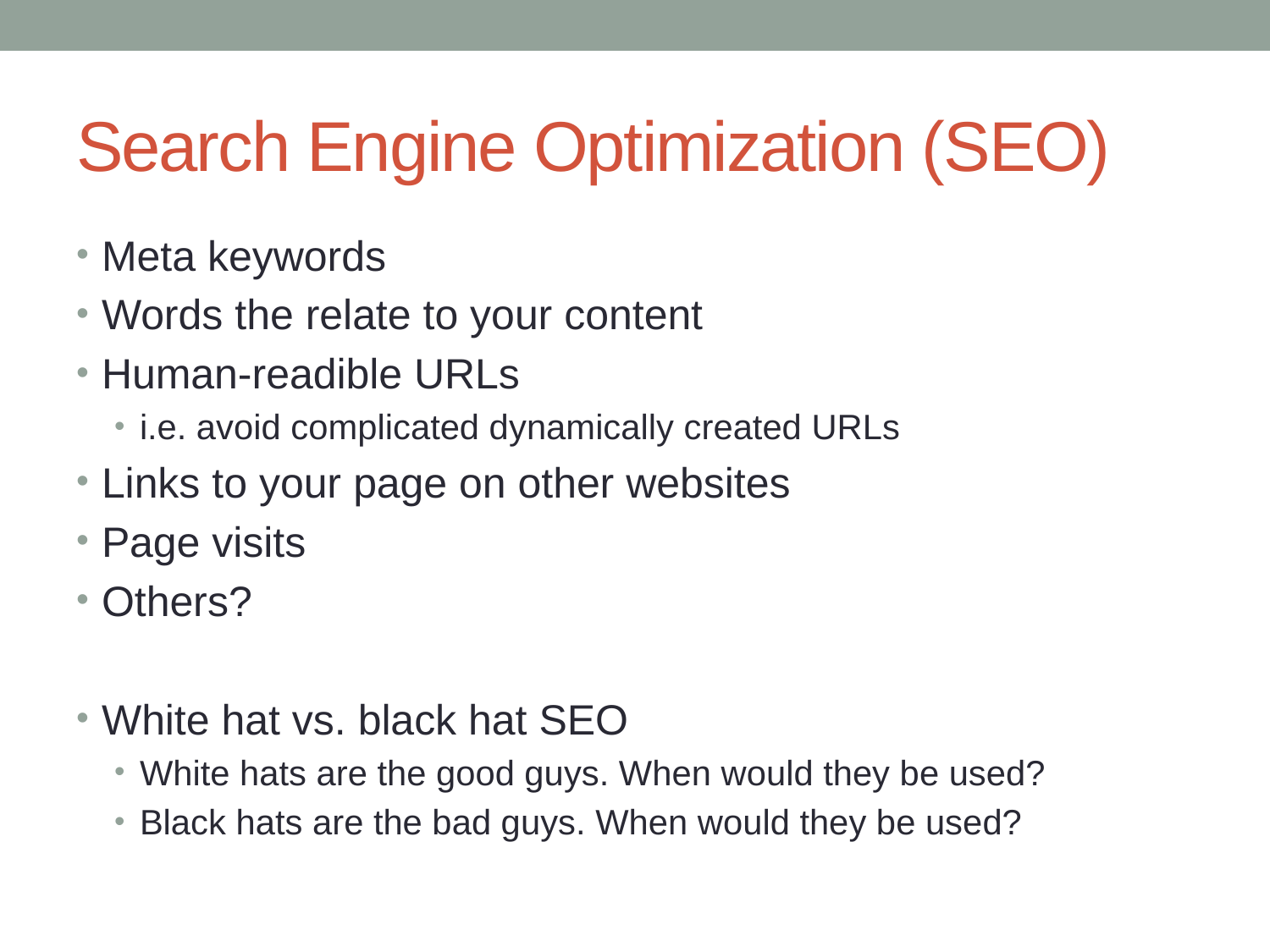

# Search Engine Optimization (SEO)
Meta keywords
Words the relate to your content
Human-readible URLs
i.e. avoid complicated dynamically created URLs
Links to your page on other websites
Page visits
Others?

White hat vs. black hat SEO
White hats are the good guys. When would they be used?
Black hats are the bad guys. When would they be used?